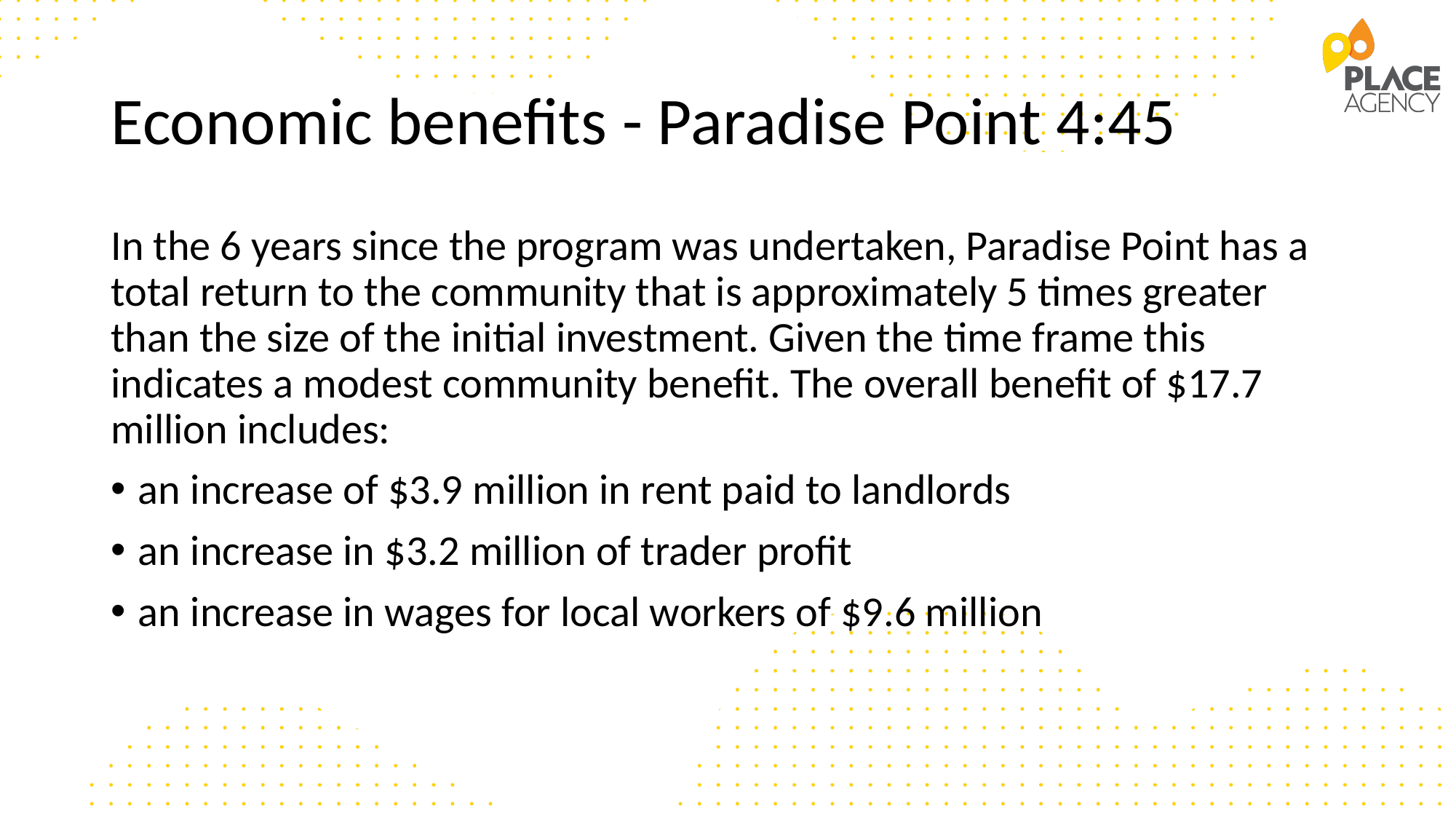

# Economic benefits - Paradise Point 4:45
In the 6 years since the program was undertaken, Paradise Point has a total return to the community that is approximately 5 times greater than the size of the initial investment. Given the time frame this indicates a modest community benefit. The overall benefit of $17.7 million includes:
an increase of $3.9 million in rent paid to landlords
an increase in $3.2 million of trader profit
an increase in wages for local workers of $9.6 million